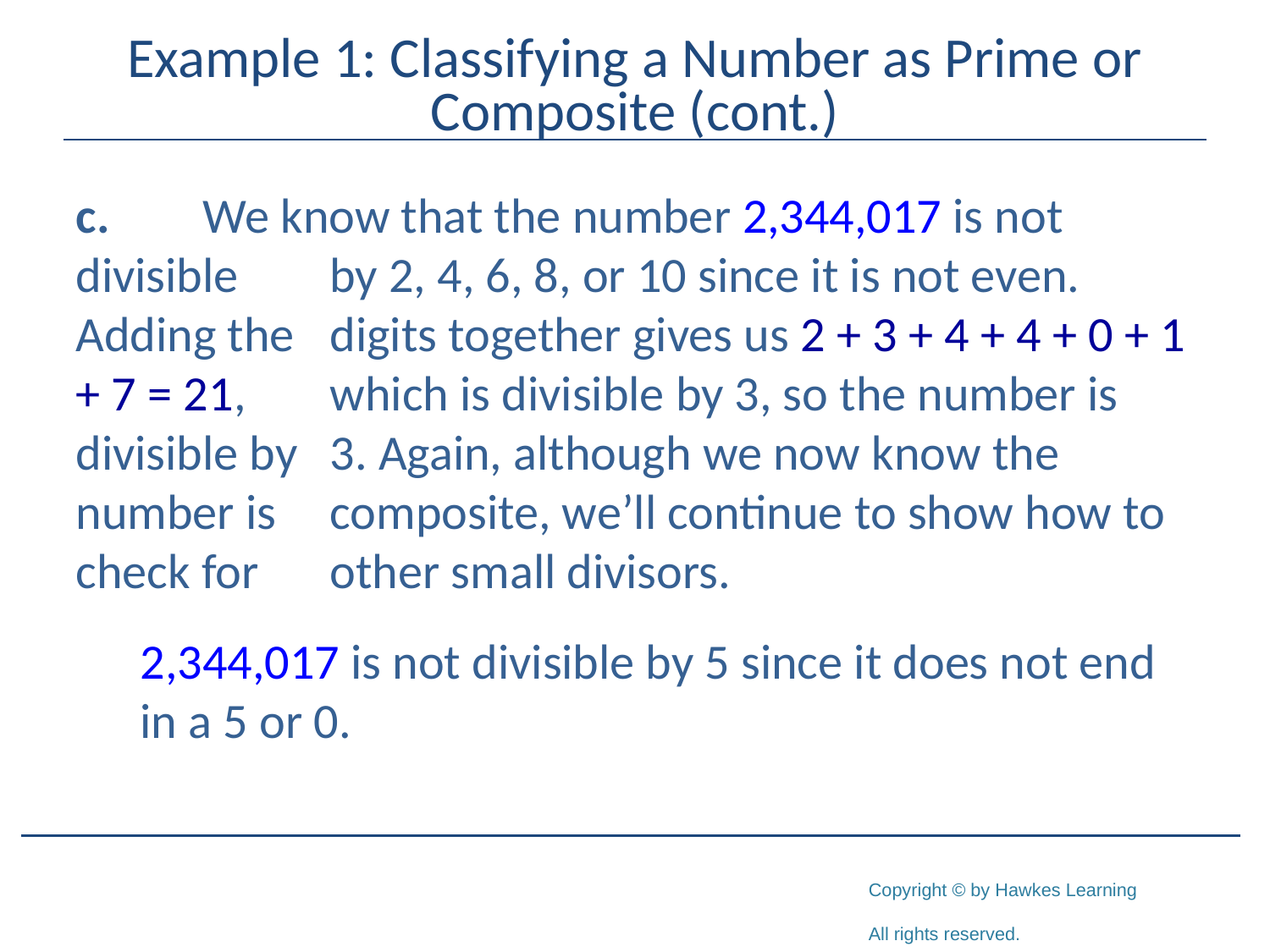

# Example 1: Classifying a Number as Prime or Composite (cont.)
c.	We know that the number 2,344,017 is not divisible 	by 2, 4, 6, 8, or 10 since it is not even. Adding the 	digits together gives us 2 + 3 + 4 + 4 + 0 + 1 + 7 = 21, 	which is divisible by 3, so the number is divisible by 	3. Again, although we now know the number is 	composite, we’ll continue to show how to check for 	other small divisors.
2,344,017 is not divisible by 5 since it does not end in a 5 or 0.